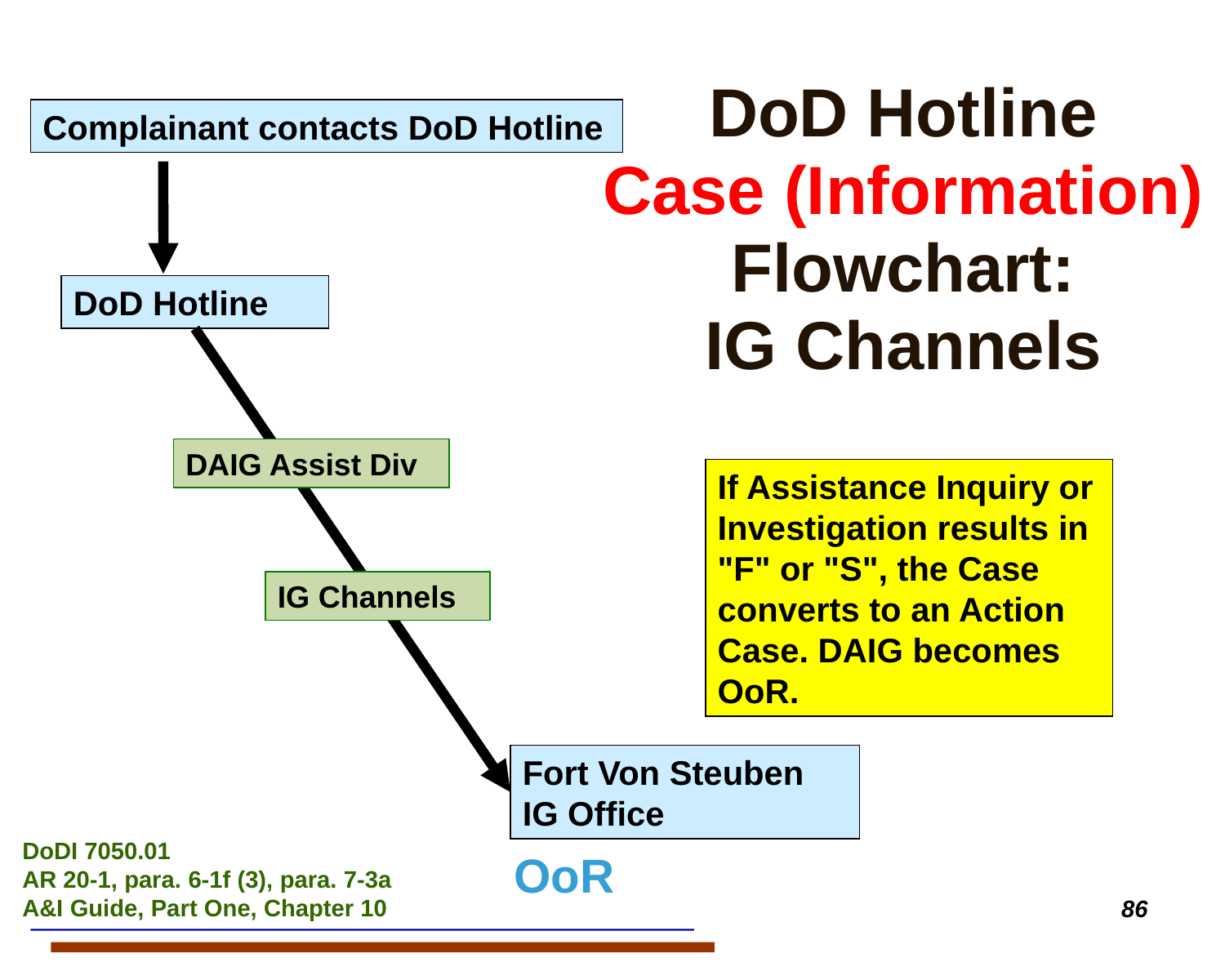

# DoD Hotline Case (Information) Flowchart: IG Channels
Complainant contacts DoD Hotline

DoD Hotline
DAIG Assist Div
If Assistance Inquiry or Investigation results in "F" or "S", the Case converts to an Action Case. DAIG becomes OoR.
IG Channels
Fort Von Steuben
IG Office
DoDI 7050.01
AR 20-1, para. 6-1f (3), para. 7-3a
A&I Guide, Part One, Chapter 10
OoR
86